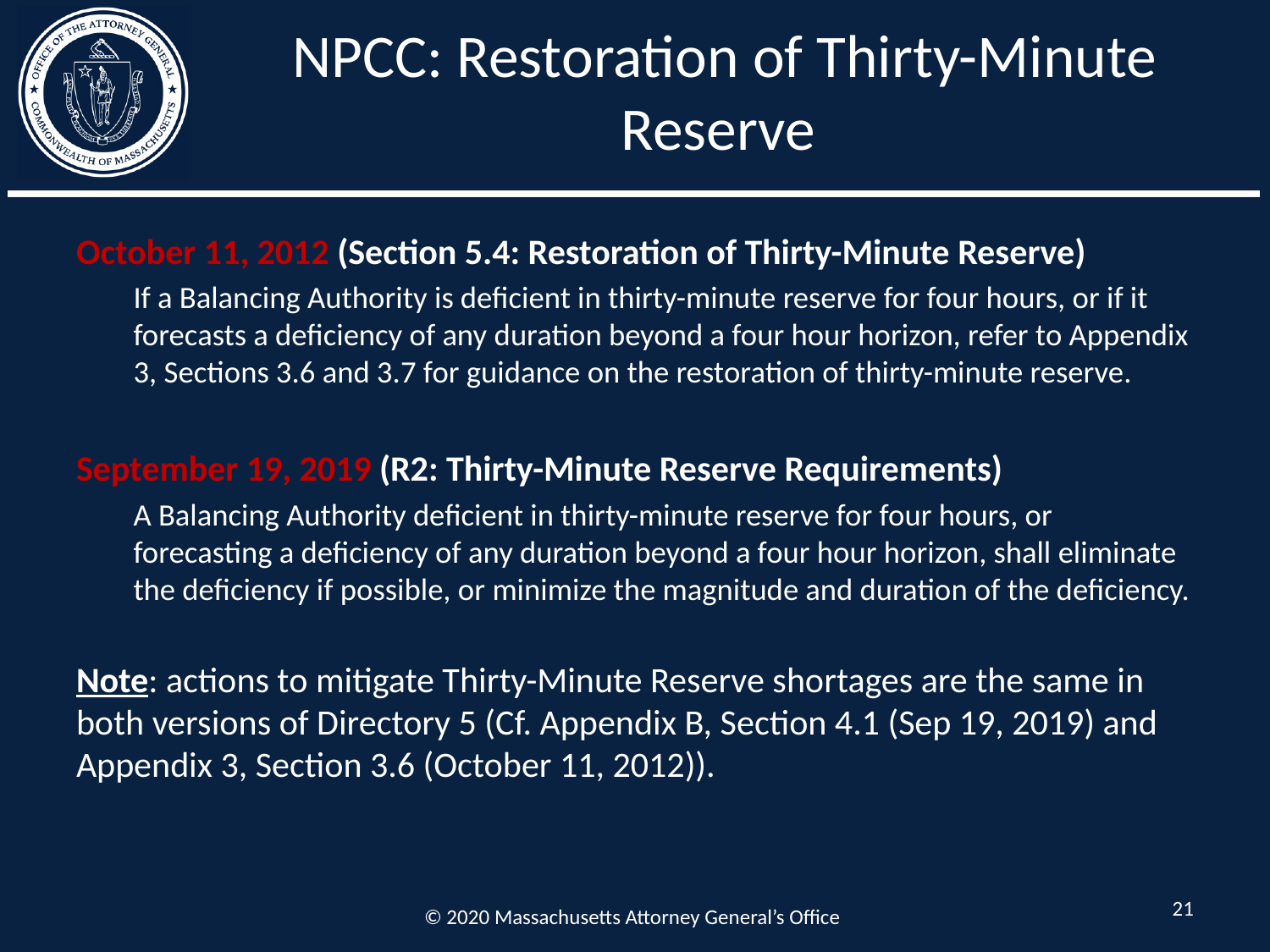

# NPCC: Restoration of Thirty-Minute Reserve
October 11, 2012 (Section 5.4: Restoration of Thirty-Minute Reserve)
If a Balancing Authority is deficient in thirty-minute reserve for four hours, or if it forecasts a deficiency of any duration beyond a four hour horizon, refer to Appendix 3, Sections 3.6 and 3.7 for guidance on the restoration of thirty-minute reserve.

September 19, 2019 (R2: Thirty-Minute Reserve Requirements)
A Balancing Authority deficient in thirty-minute reserve for four hours, or forecasting a deficiency of any duration beyond a four hour horizon, shall eliminate the deficiency if possible, or minimize the magnitude and duration of the deficiency.

Note: actions to mitigate Thirty-Minute Reserve shortages are the same in both versions of Directory 5 (Cf. Appendix B, Section 4.1 (Sep 19, 2019) and Appendix 3, Section 3.6 (October 11, 2012)).
21
© 2020 Massachusetts Attorney General’s Office